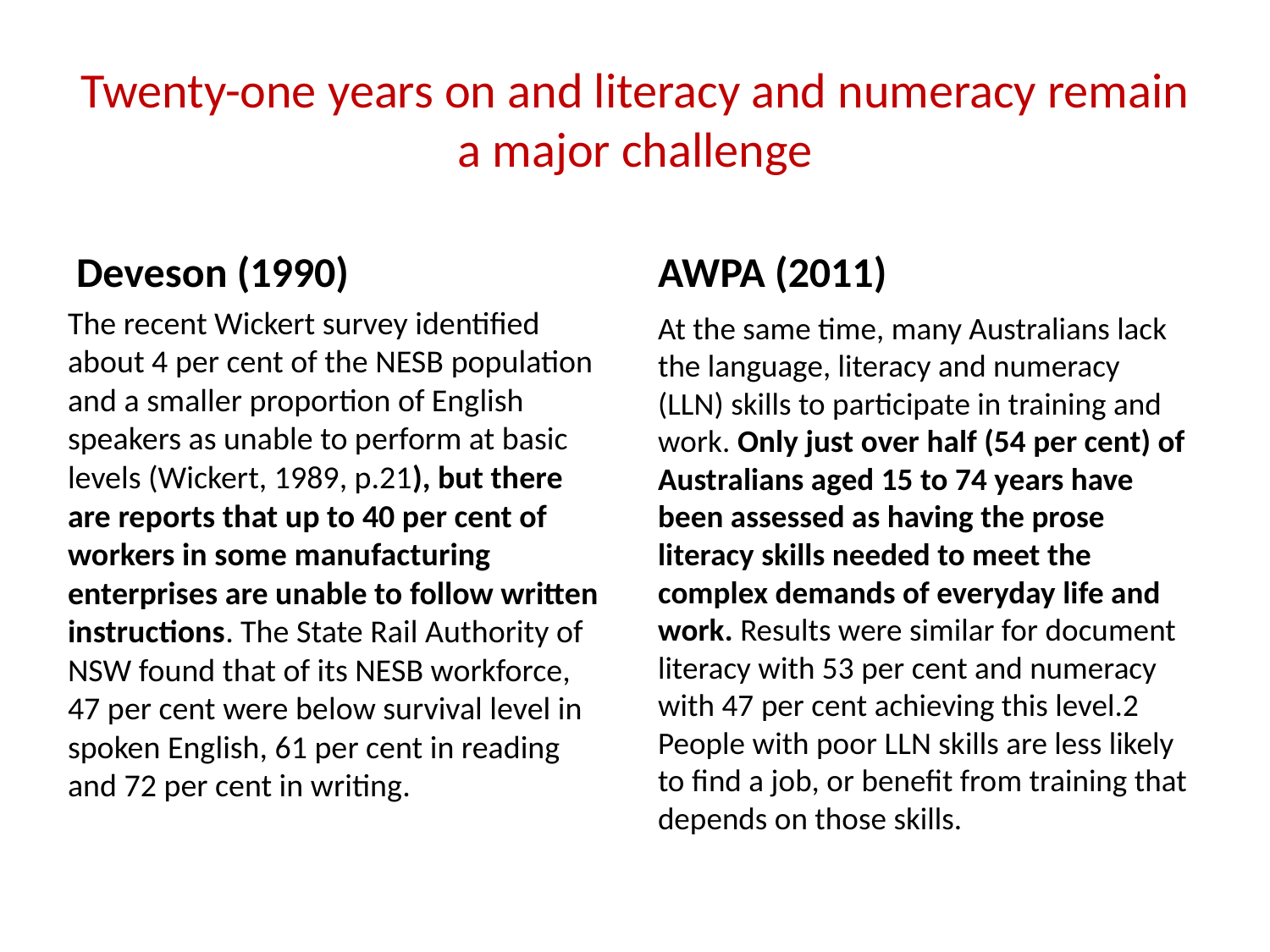

# Twenty-one years on and literacy and numeracy remain a major challenge
Deveson (1990)
AWPA (2011)
The recent Wickert survey identified about 4 per cent of the NESB population and a smaller proportion of English speakers as unable to perform at basic levels (Wickert, 1989, p.21), but there are reports that up to 40 per cent of workers in some manufacturing enterprises are unable to follow written instructions. The State Rail Authority of NSW found that of its NESB workforce, 47 per cent were below survival level in spoken English, 61 per cent in reading and 72 per cent in writing.

At the same time, many Australians lack the language, literacy and numeracy (LLN) skills to participate in training and work. Only just over half (54 per cent) of Australians aged 15 to 74 years have been assessed as having the prose literacy skills needed to meet the complex demands of everyday life and work. Results were similar for document literacy with 53 per cent and numeracy with 47 per cent achieving this level.2 People with poor LLN skills are less likely to find a job, or benefit from training that depends on those skills.